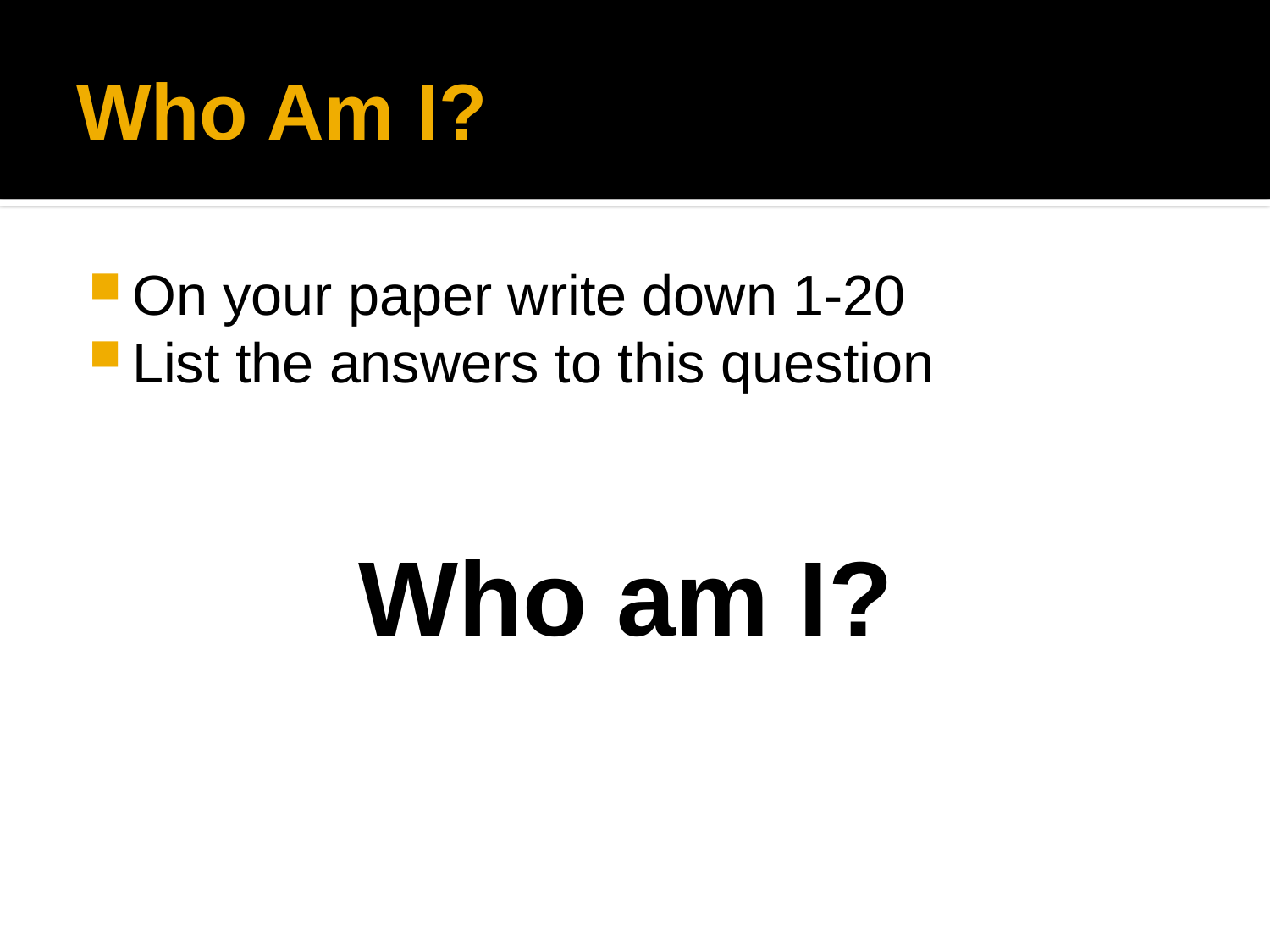

# Who Am I?
On your paper write down 1-20
List the answers to this question

Who am I?